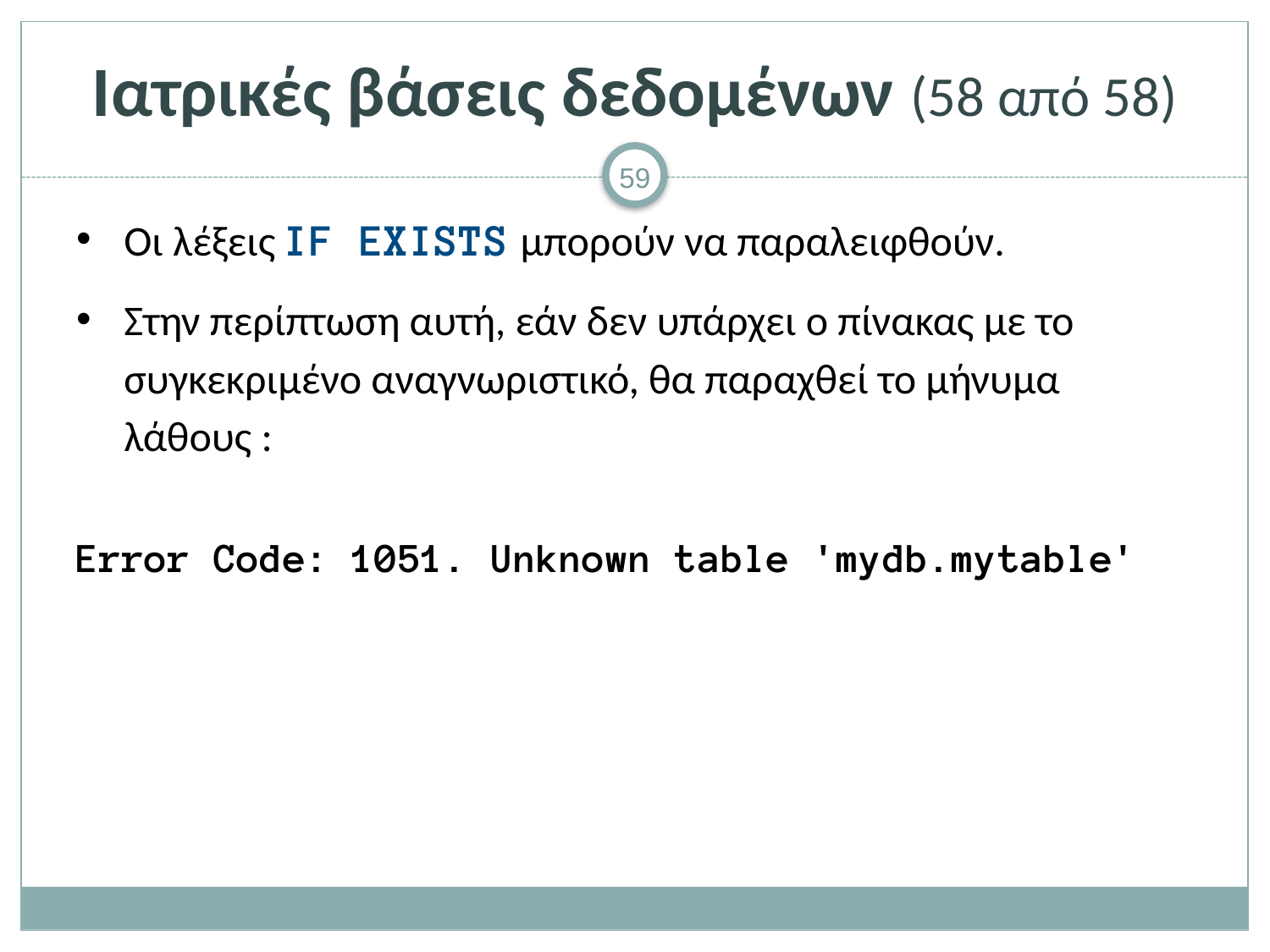

# Ιατρικές βάσεις δεδομένων (58 από 58)
Οι λέξεις IF EXISTS μπορούν να παραλειφθούν.
Στην περίπτωση αυτή, εάν δεν υπάρχει ο πίνακας με το συγκεκριμένο αναγνωριστικό, θα παραχθεί το μήνυμα λάθους :
Error Code: 1051. Unknown table 'mydb.mytable'